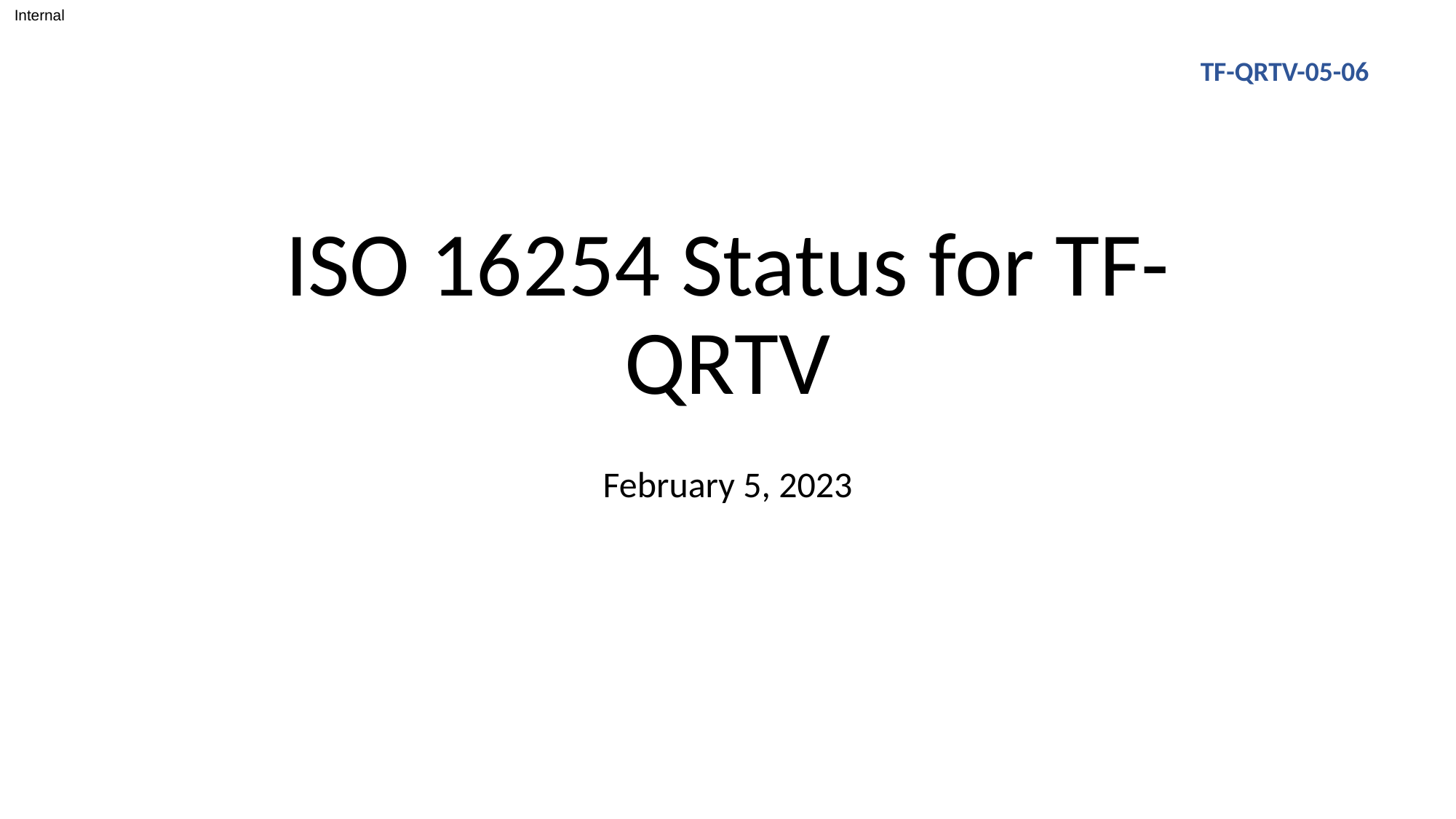

TF-QRTV-05-06
# ISO 16254 Status for TF-QRTV
February 5, 2023